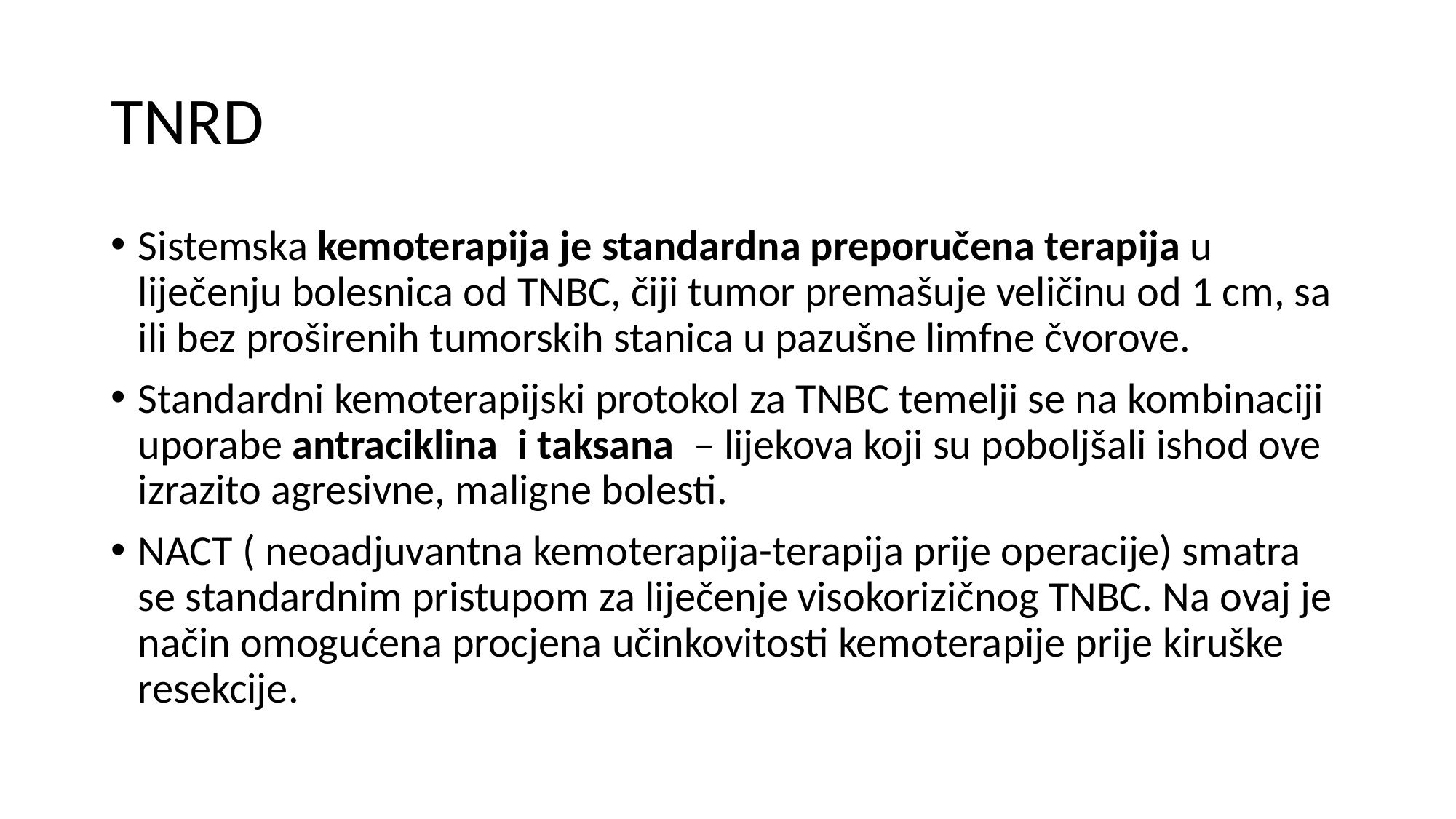

# TNRD
Sistemska kemoterapija je standardna preporučena terapija u liječenju bolesnica od TNBC, čiji tumor premašuje veličinu od 1 cm, sa ili bez proširenih tumorskih stanica u pazušne limfne čvorove.
Standardni kemoterapijski protokol za TNBC temelji se na kombinaciji uporabe antraciklina  i taksana  – lijekova koji su poboljšali ishod ove izrazito agresivne, maligne bolesti.
NACT ( neoadjuvantna kemoterapija-terapija prije operacije) smatra se standardnim pristupom za liječenje visokorizičnog TNBC. Na ovaj je način omogućena procjena učinkovitosti kemoterapije prije kiruške resekcije.